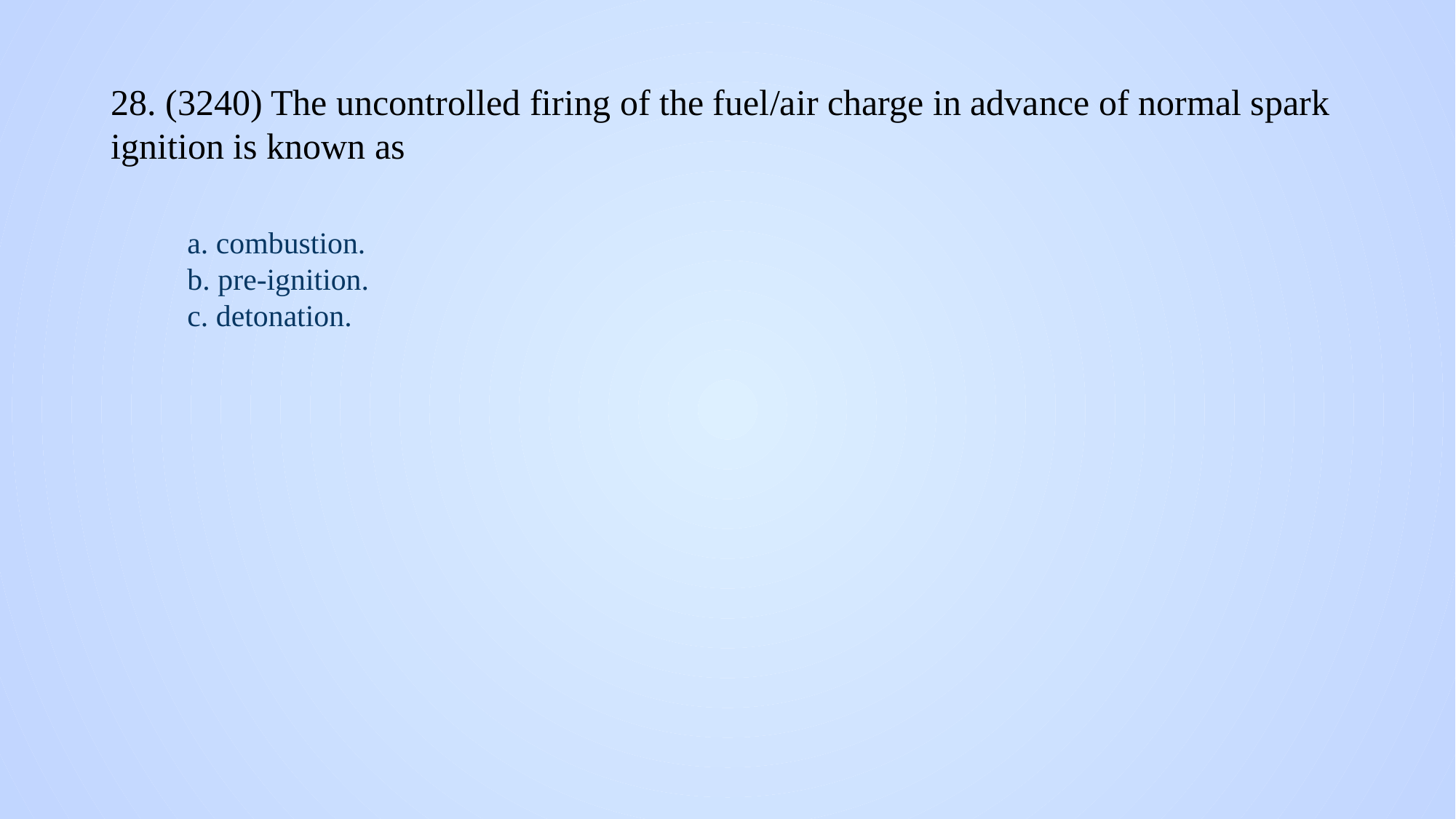

# 28. (3240) The uncontrolled firing of the fuel/air charge in advance of normal spark ignition is known as
a. combustion.
b. pre-ignition.
c. detonation.